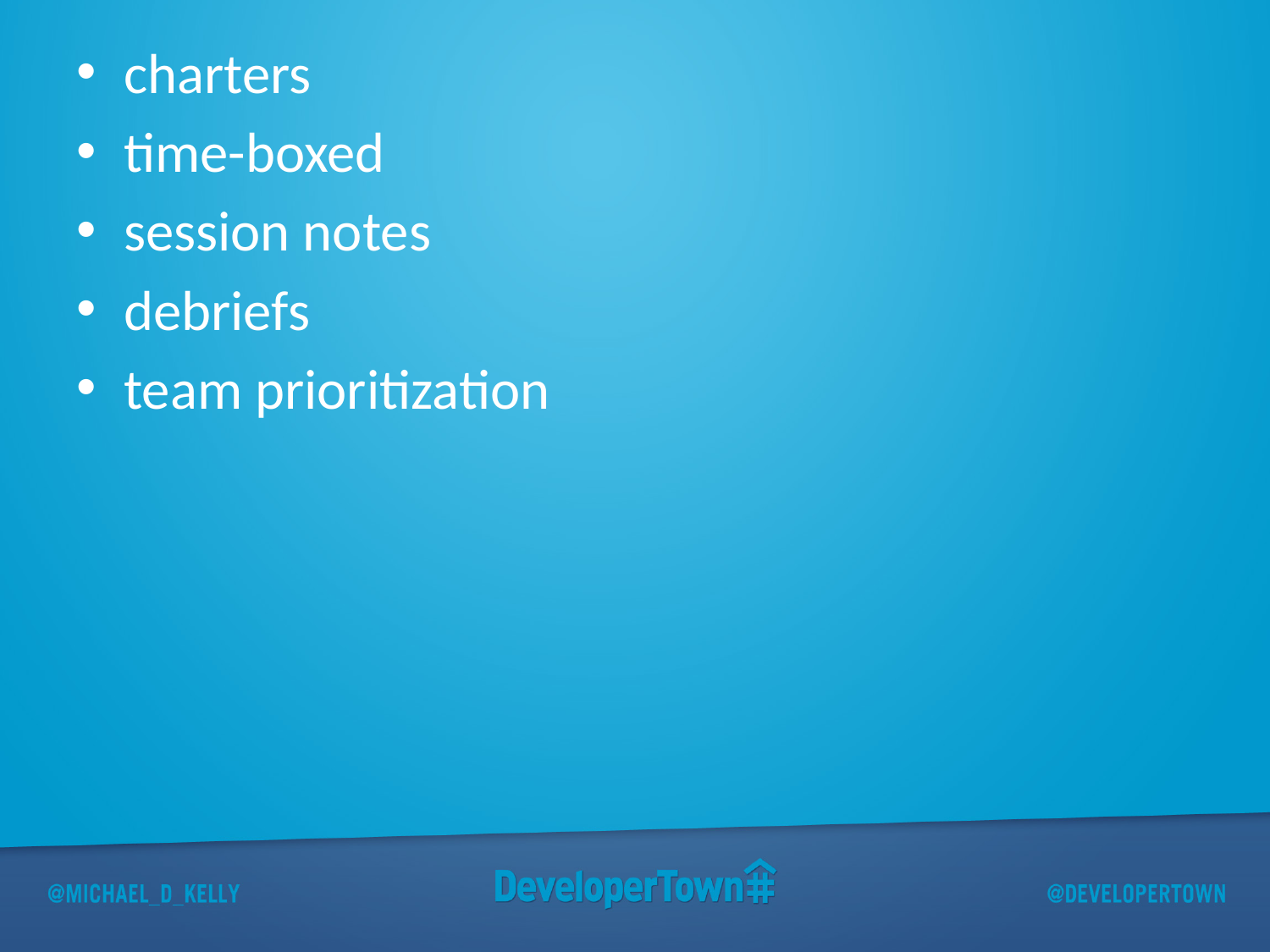

charters
time-boxed
session notes
debriefs
team prioritization